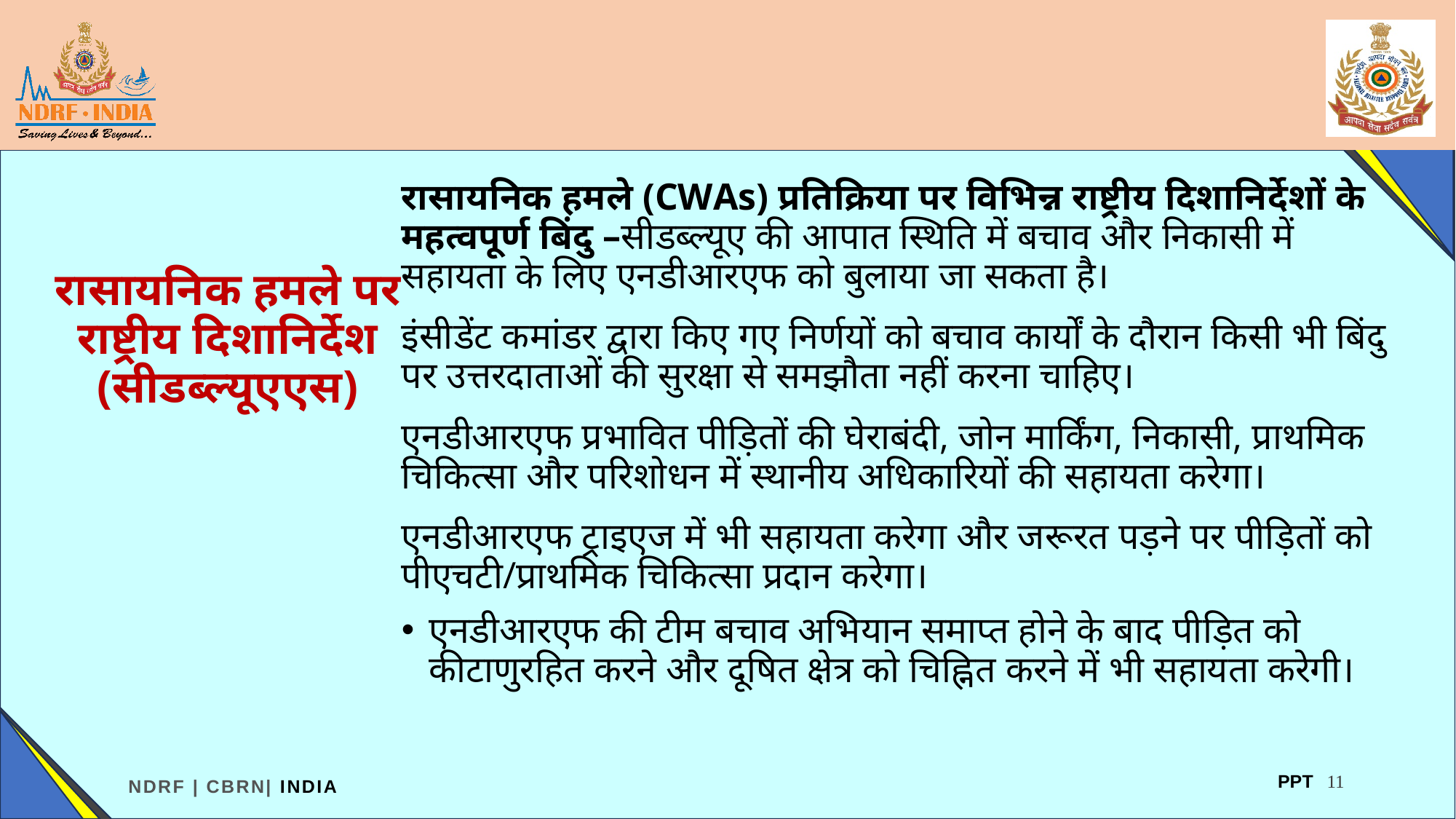

रासायनिक हमले (CWAs) प्रतिक्रिया पर विभिन्न राष्ट्रीय दिशानिर्देशों के महत्वपूर्ण बिंदु –सीडब्ल्यूए की आपात स्थिति में बचाव और निकासी में सहायता के लिए एनडीआरएफ को बुलाया जा सकता है।
इंसीडेंट कमांडर द्वारा किए गए निर्णयों को बचाव कार्यों के दौरान किसी भी बिंदु पर उत्तरदाताओं की सुरक्षा से समझौता नहीं करना चाहिए।
एनडीआरएफ प्रभावित पीड़ितों की घेराबंदी, जोन मार्किंग, निकासी, प्राथमिक चिकित्सा और परिशोधन में स्थानीय अधिकारियों की सहायता करेगा।
एनडीआरएफ ट्राइएज में भी सहायता करेगा और जरूरत पड़ने पर पीड़ितों को पीएचटी/प्राथमिक चिकित्सा प्रदान करेगा।
एनडीआरएफ की टीम बचाव अभियान समाप्त होने के बाद पीड़ित को कीटाणुरहित करने और दूषित क्षेत्र को चिह्नित करने में भी सहायता करेगी।
# रासायनिक हमले पर राष्ट्रीय दिशानिर्देश (सीडब्ल्यूएएस)
11